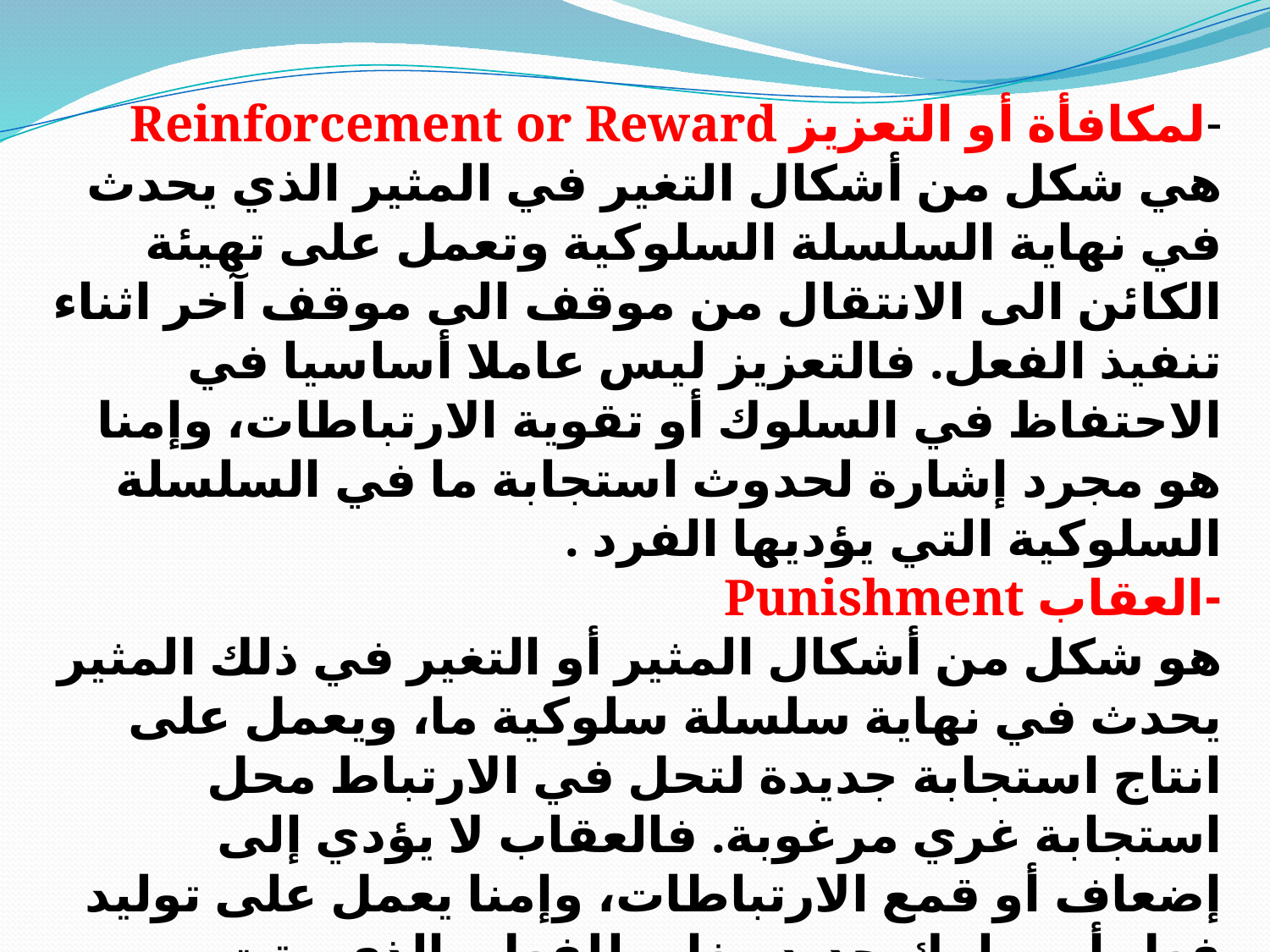

-لمكافأة أو التعزيز Reinforcement or Reward
هي شكل من أشكال التغير في المثير الذي يحدث في نهاية السلسلة السلوكية وتعمل على تهيئة الكائن الى الانتقال من موقف الى موقف آخر اثناء تنفيذ الفعل. فالتعزيز ليس عاملا أساسيا في الاحتفاظ في السلوك أو تقوية الارتباطات، وإمنا هو مجرد إشارة لحدوث استجابة ما في السلسلة السلوكية التي يؤديها الفرد .
-العقاب Punishment
هو شكل من أشكال المثير أو التغير في ذلك المثير يحدث في نهاية سلسلة سلوكية ما، ويعمل على انتاج استجابة جديدة لتحل في الارتباط محل استجابة غري مرغوبة. فالعقاب لا يؤدي إلى إضعاف أو قمع الارتباطات، وإمنا يعمل على توليد فعل أو سلوك جديد مغاير للفعل يالذي متت معاقبته